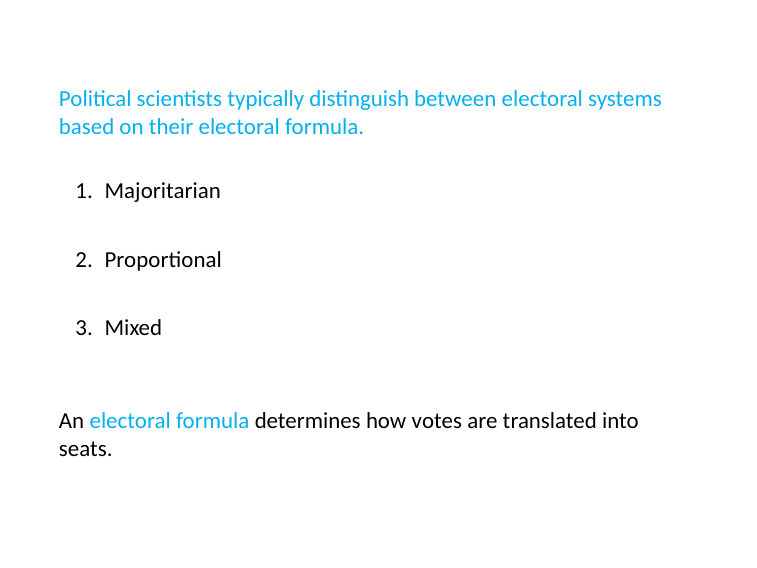

Political scientists typically distinguish between electoral systems based on their electoral formula.

Majoritarian

Proportional

Mixed

An electoral formula determines how votes are translated into seats.